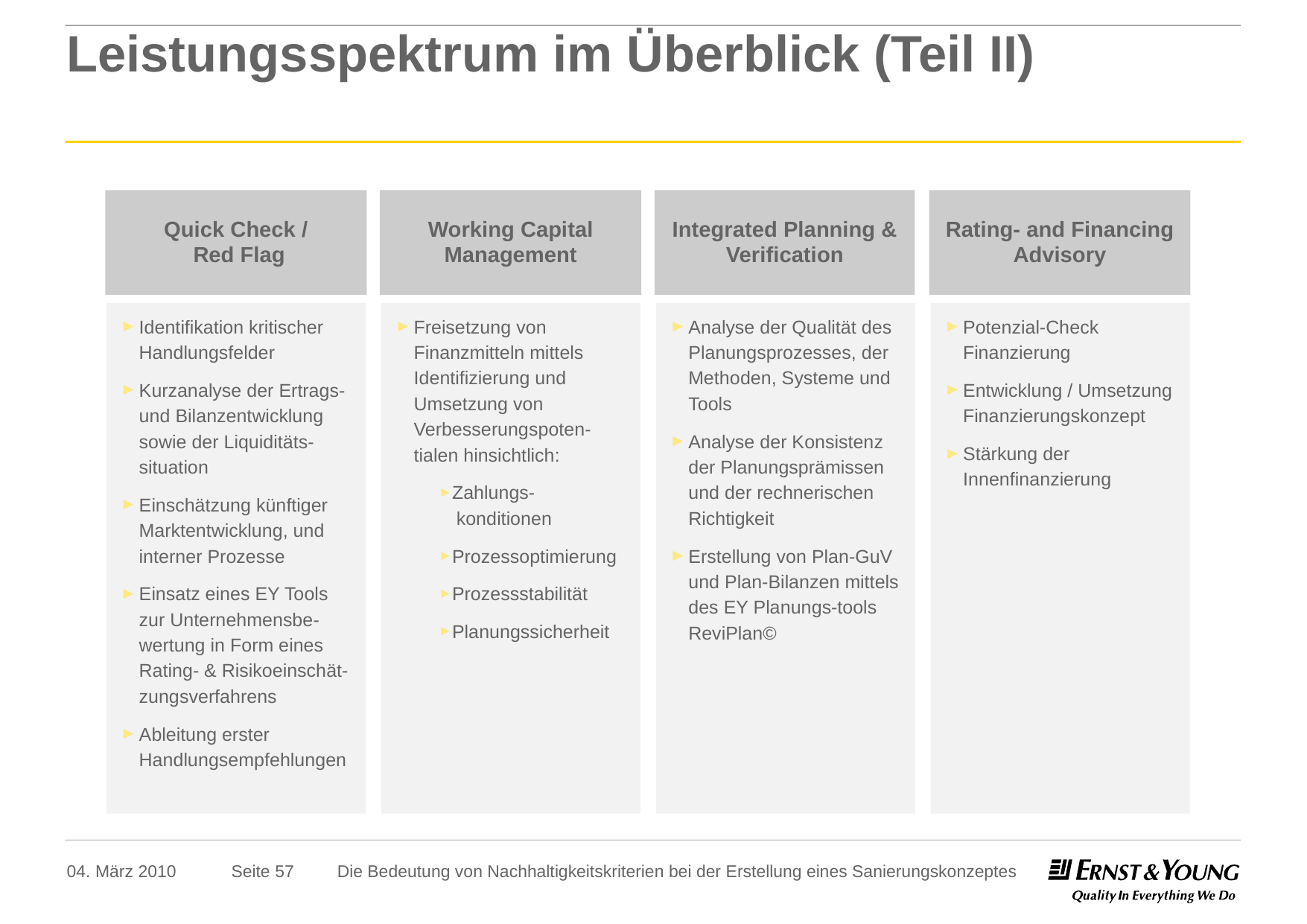

# Leistungsspektrum im Überblick (Teil II)
Quick Check /
 Red Flag
Working Capital Management
Integrated Planning & Verification
Rating- and Financing Advisory
Identifikation kritischer Handlungsfelder
Kurzanalyse der Ertrags- und Bilanzentwicklung sowie der Liquiditäts-situation
Einschätzung künftiger Marktentwicklung, und interner Prozesse
Einsatz eines EY Tools zur Unternehmensbe-wertung in Form eines Rating- & Risikoeinschät-zungsverfahrens
Ableitung erster Handlungsempfehlungen
Freisetzung von Finanzmitteln mittels Identifizierung und Umsetzung von
Verbesserungspoten-tialen hinsichtlich:
Zahlungs-
    konditionen
Prozessoptimierung
Prozessstabilität
Planungssicherheit

Analyse der Qualität des Planungsprozesses, der Methoden, Systeme und Tools
Analyse der Konsistenz der Planungsprämissen und der rechnerischen Richtigkeit
Erstellung von Plan-GuV und Plan-Bilanzen mittels des EY Planungs-tools ReviPlan©

Potenzial-Check Finanzierung
Entwicklung / Umsetzung Finanzierungskonzept
Stärkung der Innenfinanzierung

04. März 2010
Die Bedeutung von Nachhaltigkeitskriterien bei der Erstellung eines Sanierungskonzeptes